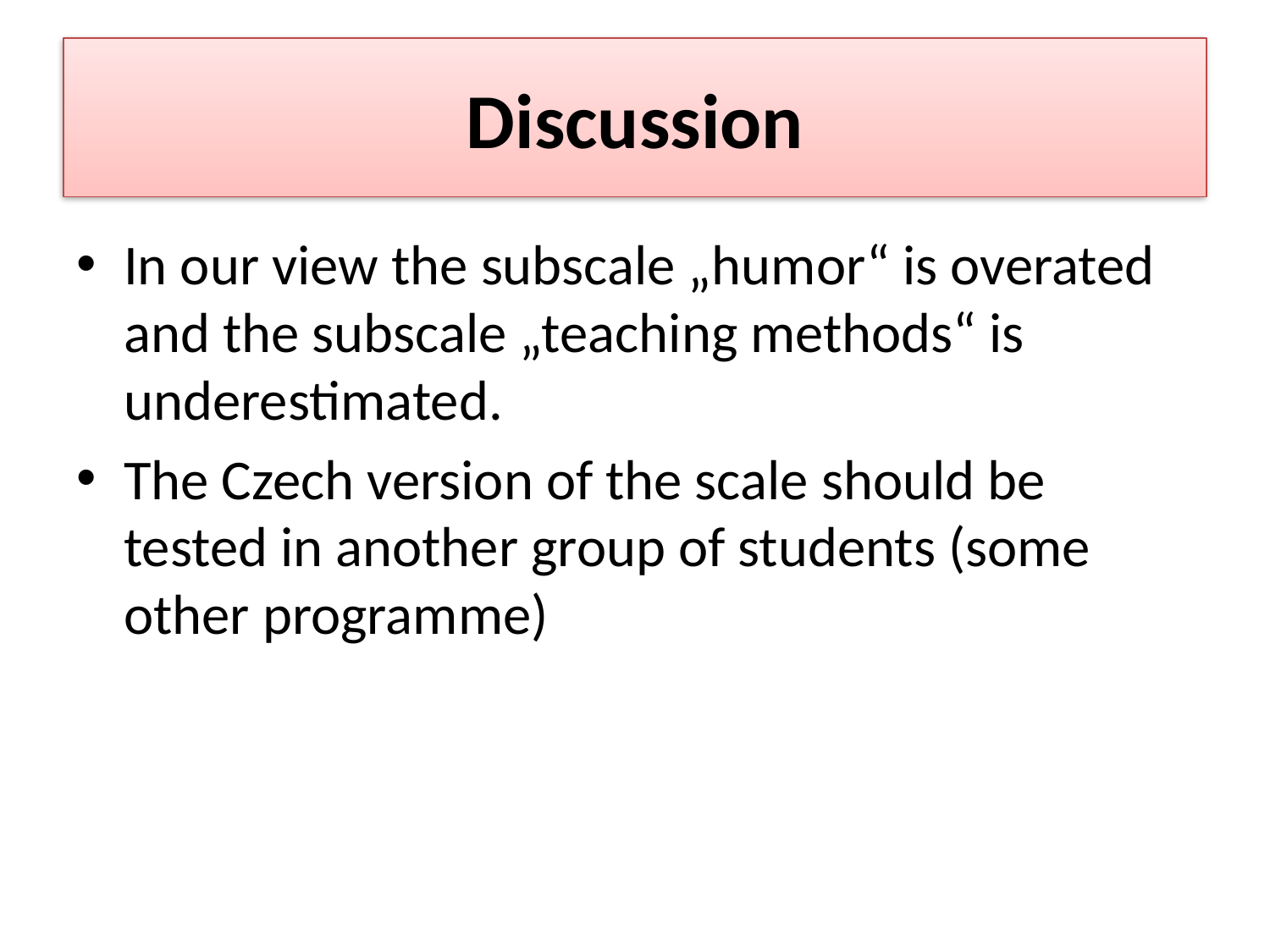

# Discussion
In our view the subscale „humor“ is overated and the subscale „teaching methods“ is underestimated.
The Czech version of the scale should be tested in another group of students (some other programme)